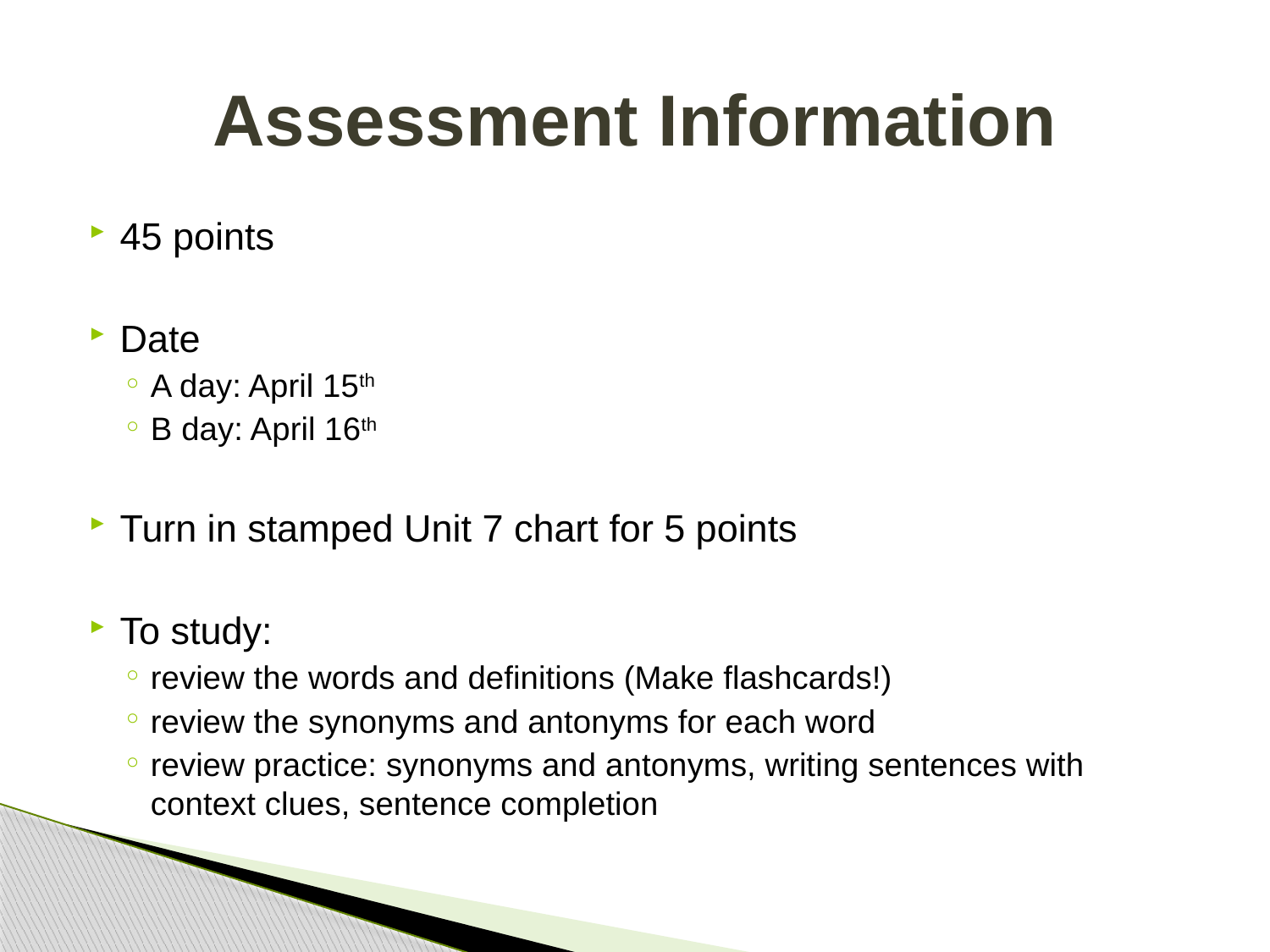

# Assessment Information
45 points

Date
A day: April 15th
B day: April 16th

Turn in stamped Unit 7 chart for 5 points

To study:
review the words and definitions (Make flashcards!)
review the synonyms and antonyms for each word
review practice: synonyms and antonyms, writing sentences with context clues, sentence completion